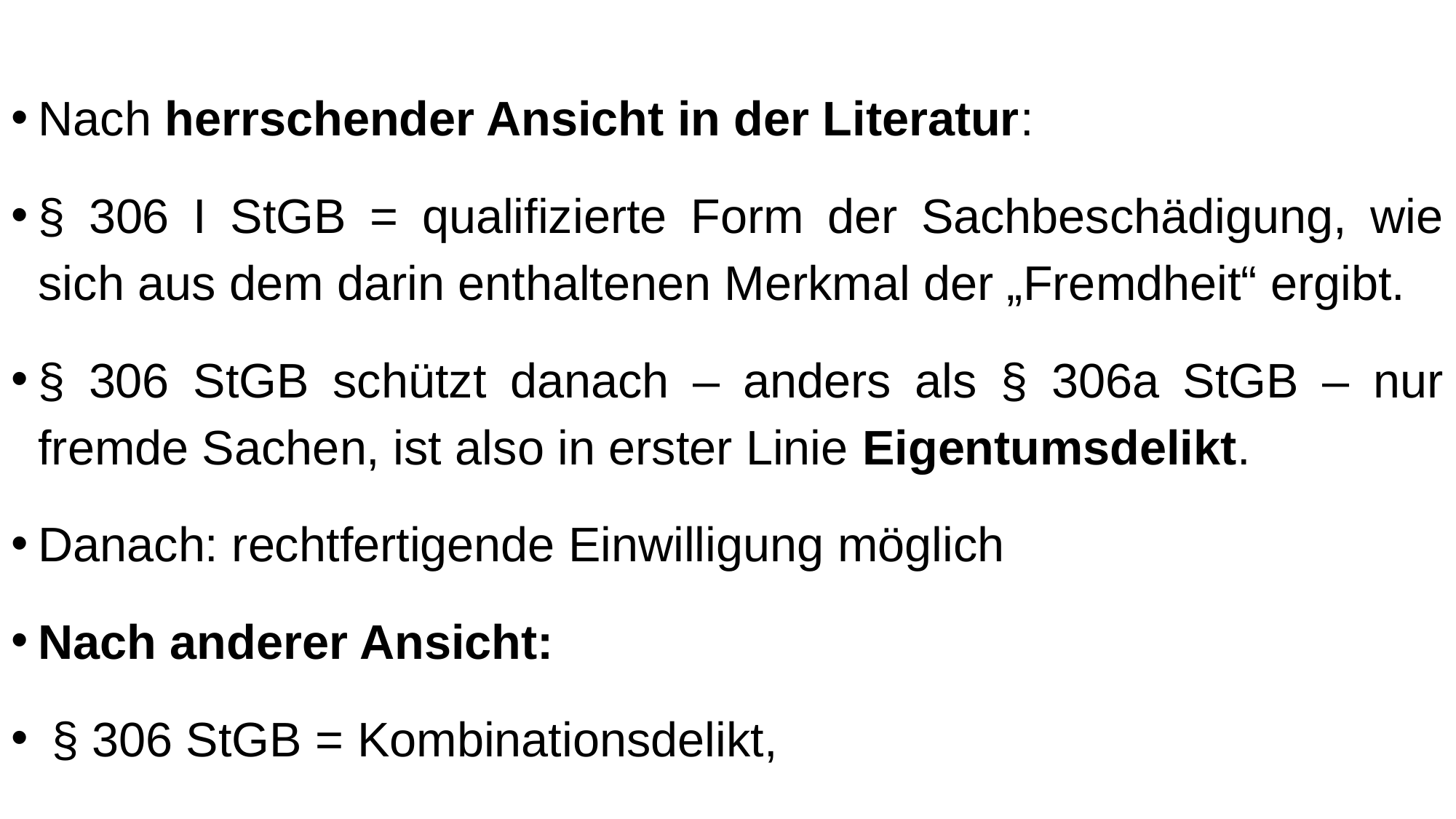

Nach herrschender Ansicht in der Literatur:
§ 306 I StGB = qualifizierte Form der Sachbeschädigung, wie sich aus dem darin enthaltenen Merkmal der „Fremdheit“ ergibt.
§ 306 StGB schützt danach – anders als § 306a StGB – nur fremde Sachen, ist also in erster Linie Eigentumsdelikt.
Danach: rechtfertigende Einwilligung möglich
Nach anderer Ansicht:
 § 306 StGB = Kombinationsdelikt,